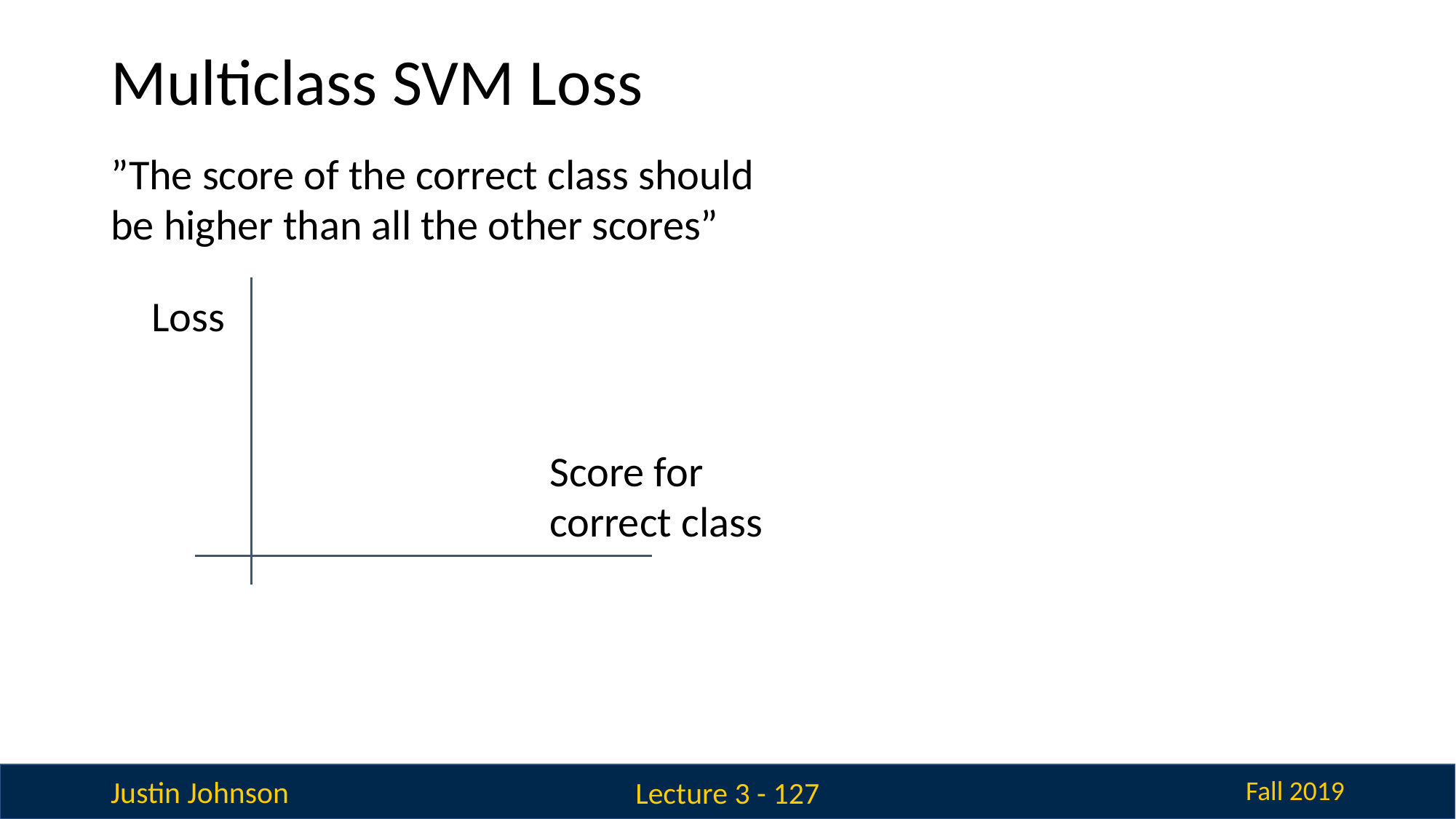

# Multiclass SVM Loss
”The score of the correct class should be higher than all the other scores”
Loss
Score for correct class
Lecture 3 - 127